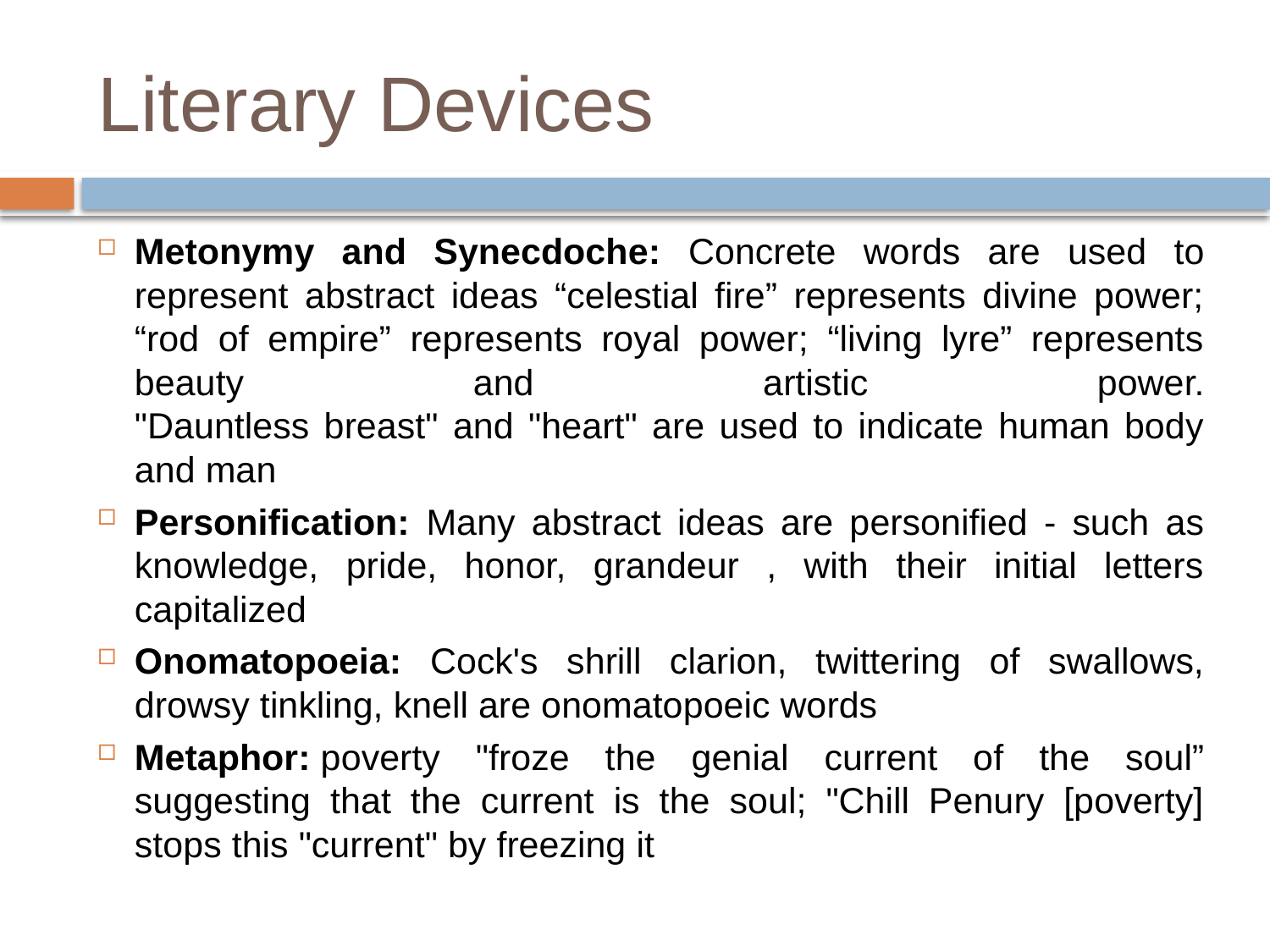

# Literary Devices
Metonymy and Synecdoche: Concrete words are used to represent abstract ideas “celestial fire” represents divine power; “rod of empire” represents royal power; “living lyre” represents beauty and artistic power.
"Dauntless breast" and "heart" are used to indicate human body and man
Personification: Many abstract ideas are personified - such as knowledge, pride, honor, grandeur , with their initial letters capitalized
Onomatopoeia: Cock's shrill clarion, twittering of swallows, drowsy tinkling, knell are onomatopoeic words
Metaphor: poverty "froze the genial current of the soul” suggesting that the current is the soul; "Chill Penury [poverty] stops this "current" by freezing it